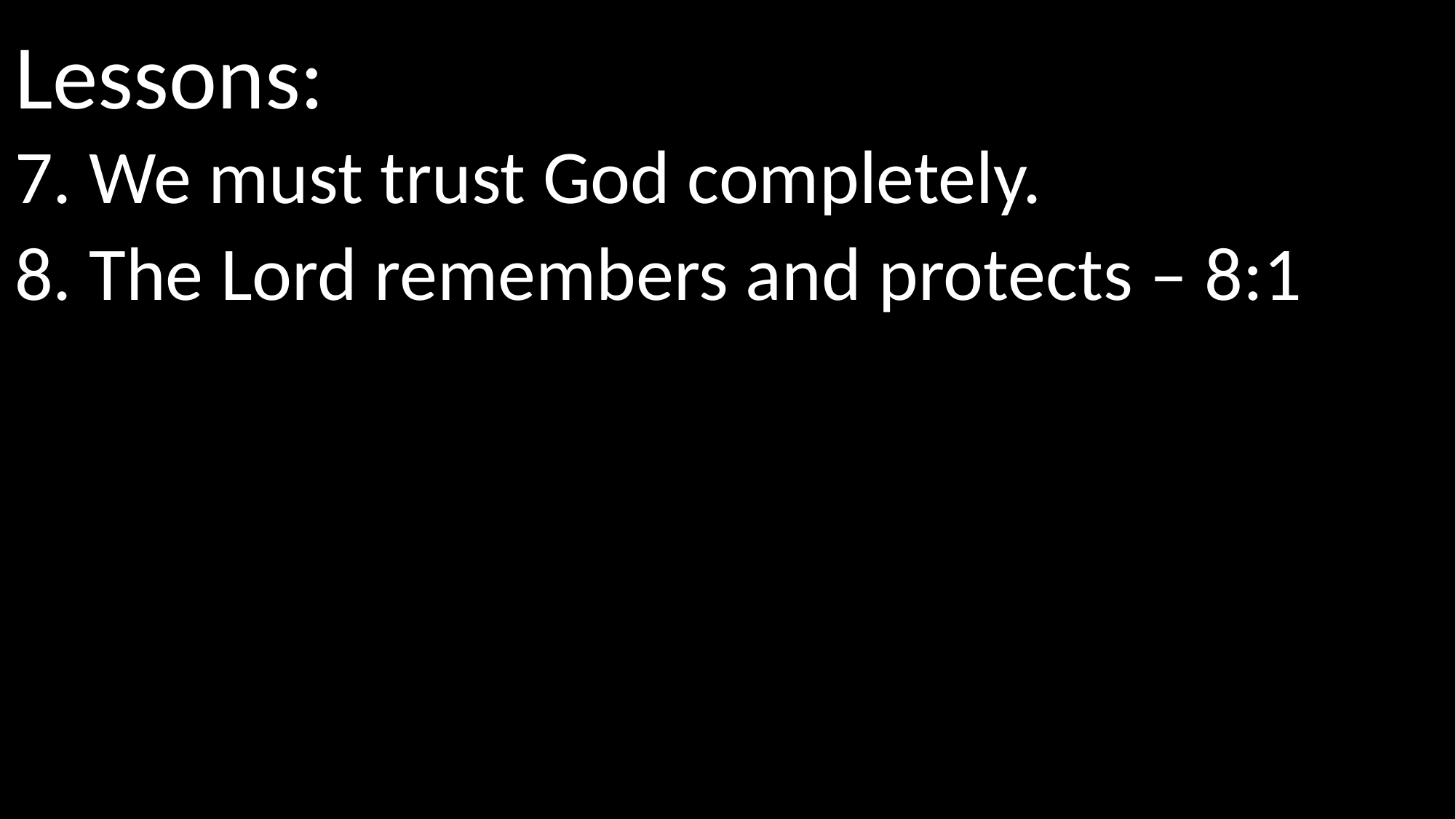

# Lessons:
7. We must trust God completely.
8. The Lord remembers and protects – 8:1